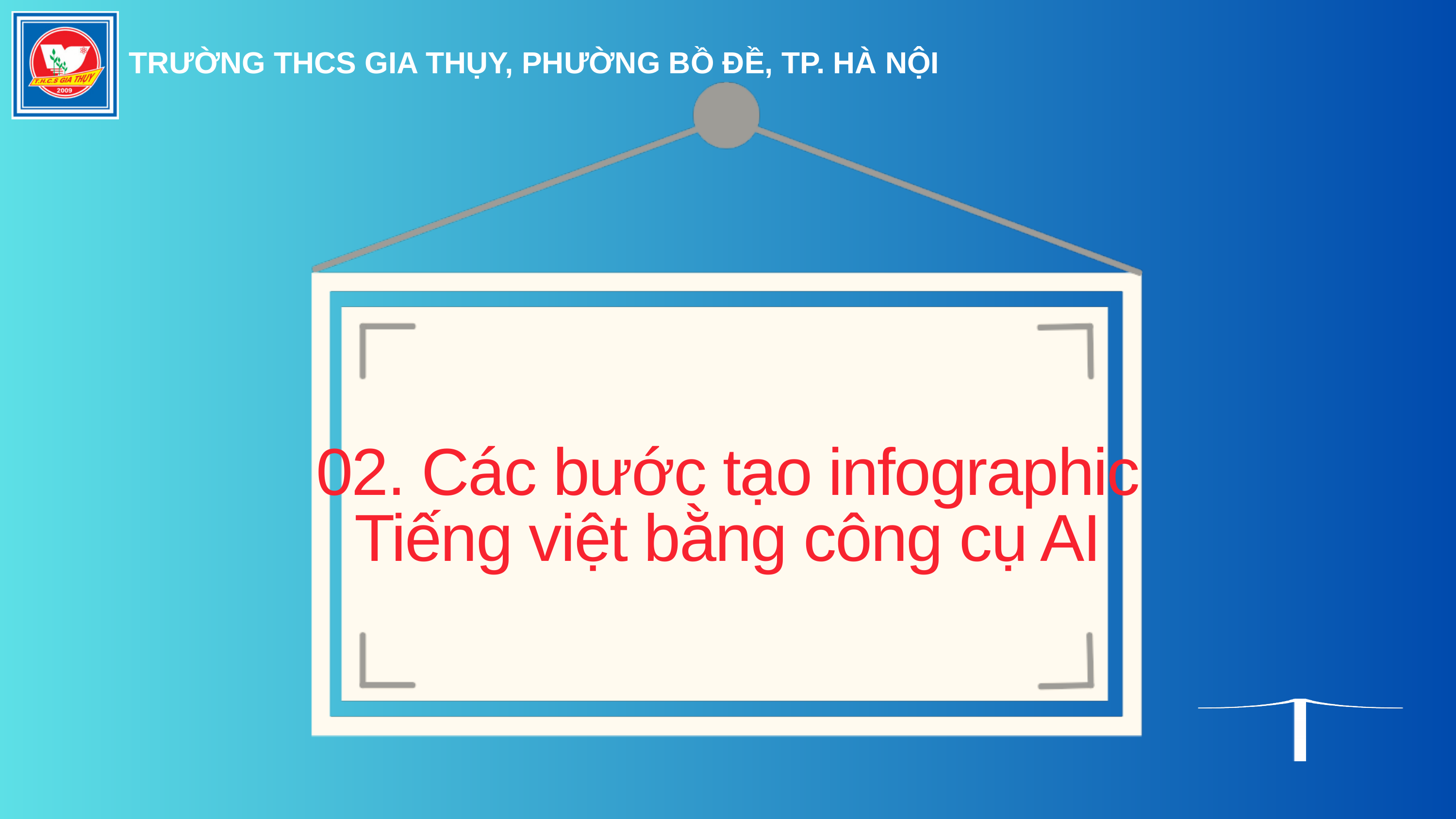

TRƯỜNG THCS GIA THỤY, PHƯỜNG BỒ ĐỀ, TP. HÀ NỘI

02. Các bước tạo infographic
Tiếng việt bằng công cụ AI